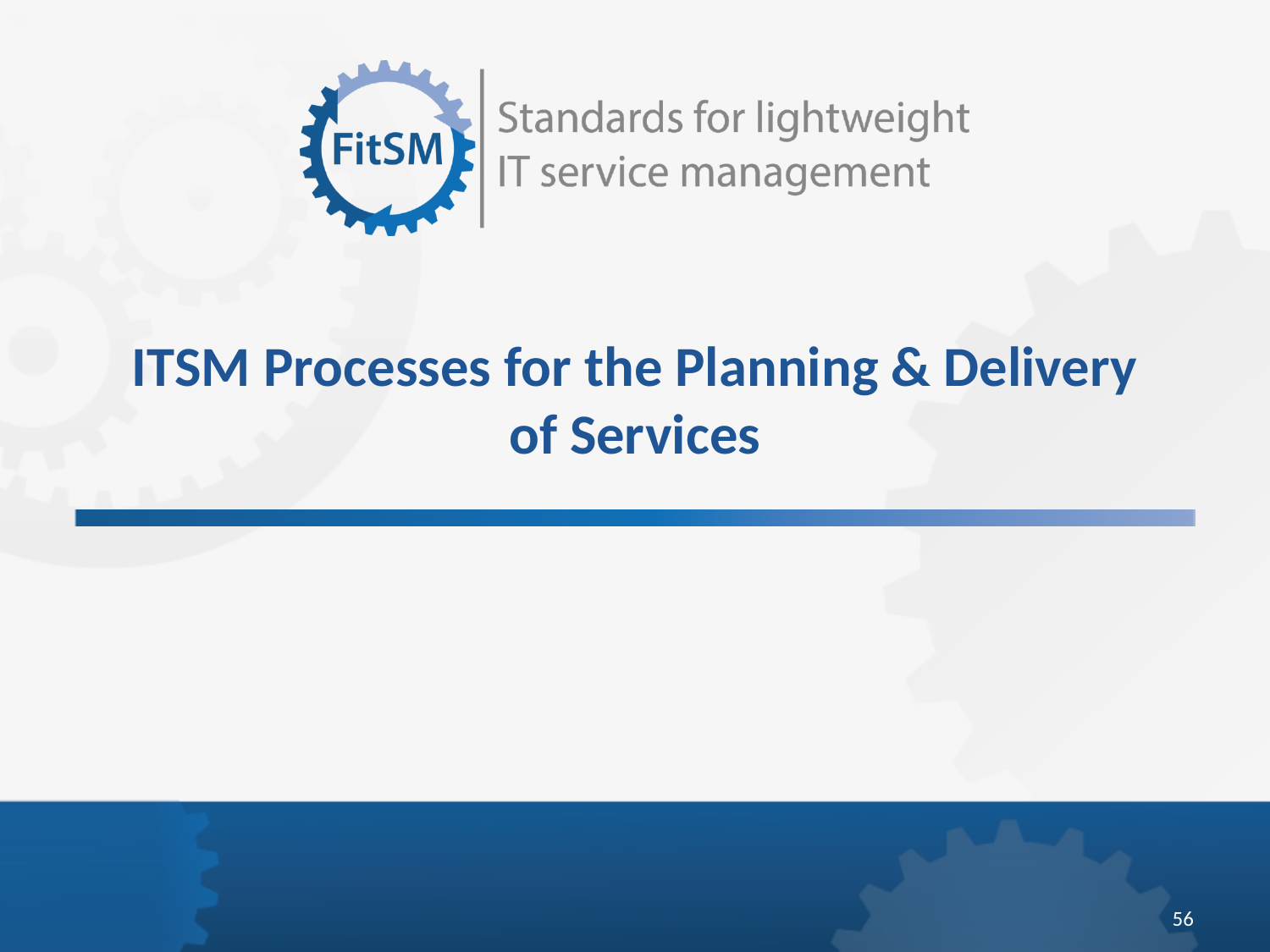

ITSM Processes for the Planning & Delivery of Services

56